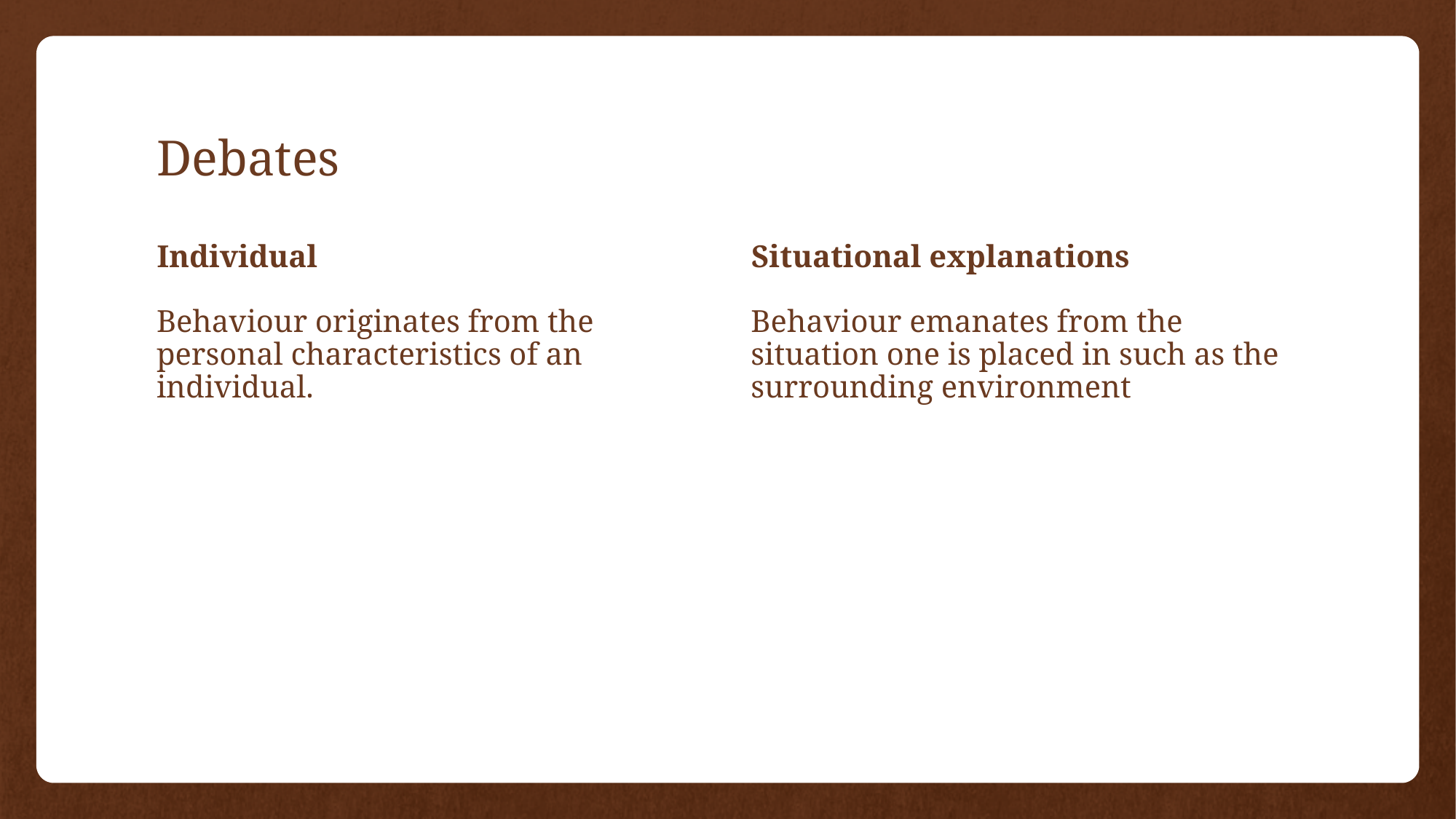

# Debates
Individual
Situational explanations
Behaviour originates from the personal characteristics of an individual.

Behaviour emanates from the situation one is placed in such as the surrounding environment